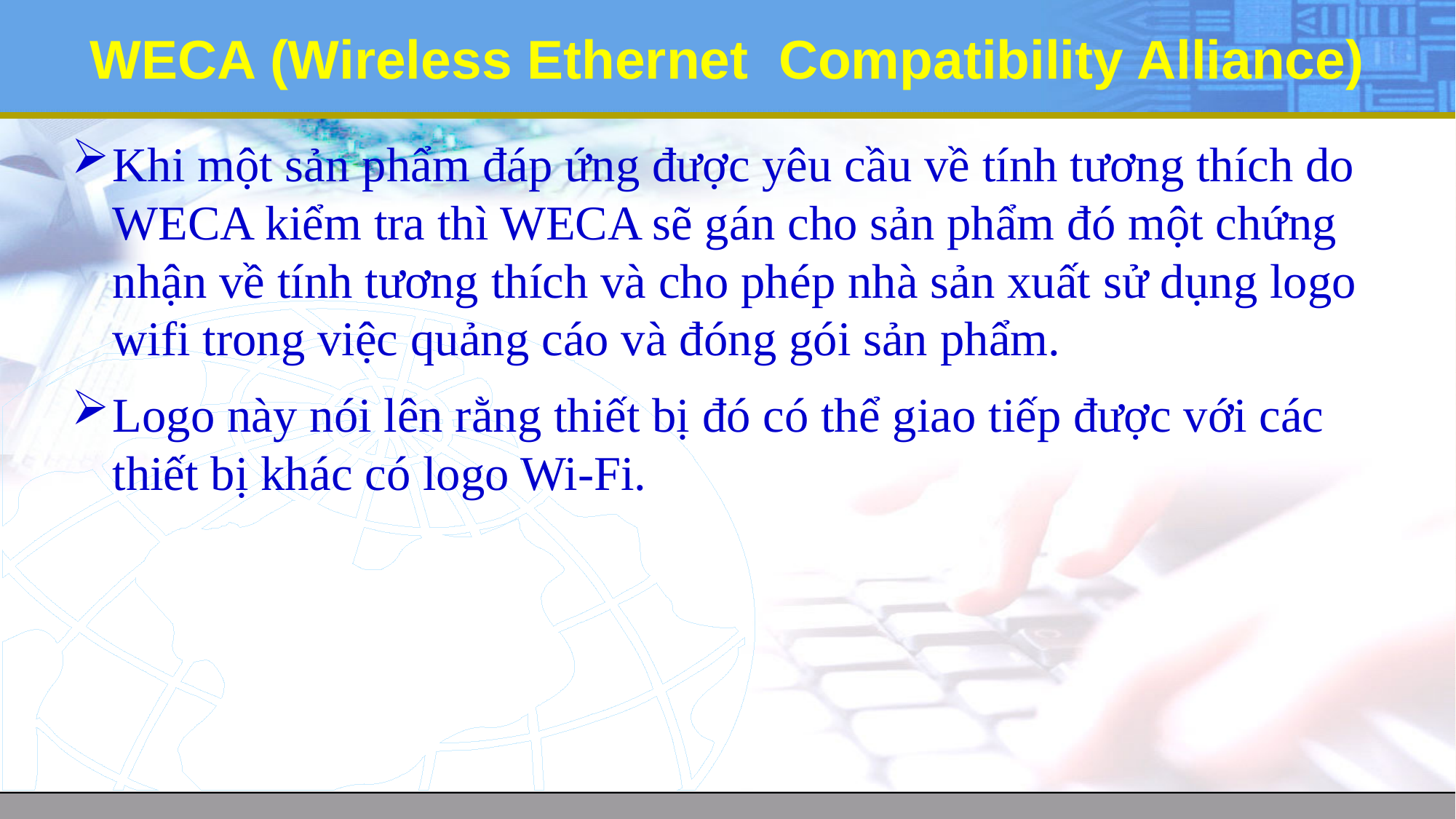

# WECA (Wireless Ethernet  Compatibility Alliance)
Khi một sản phẩm đáp ứng được yêu cầu về tính tương thích do WECA kiểm tra thì WECA sẽ gán cho sản phẩm đó một chứng nhận về tính tương thích và cho phép nhà sản xuất sử dụng logo wifi trong việc quảng cáo và đóng gói sản phẩm.
Logo này nói lên rằng thiết bị đó có thể giao tiếp được với các thiết bị khác có logo Wi-Fi.